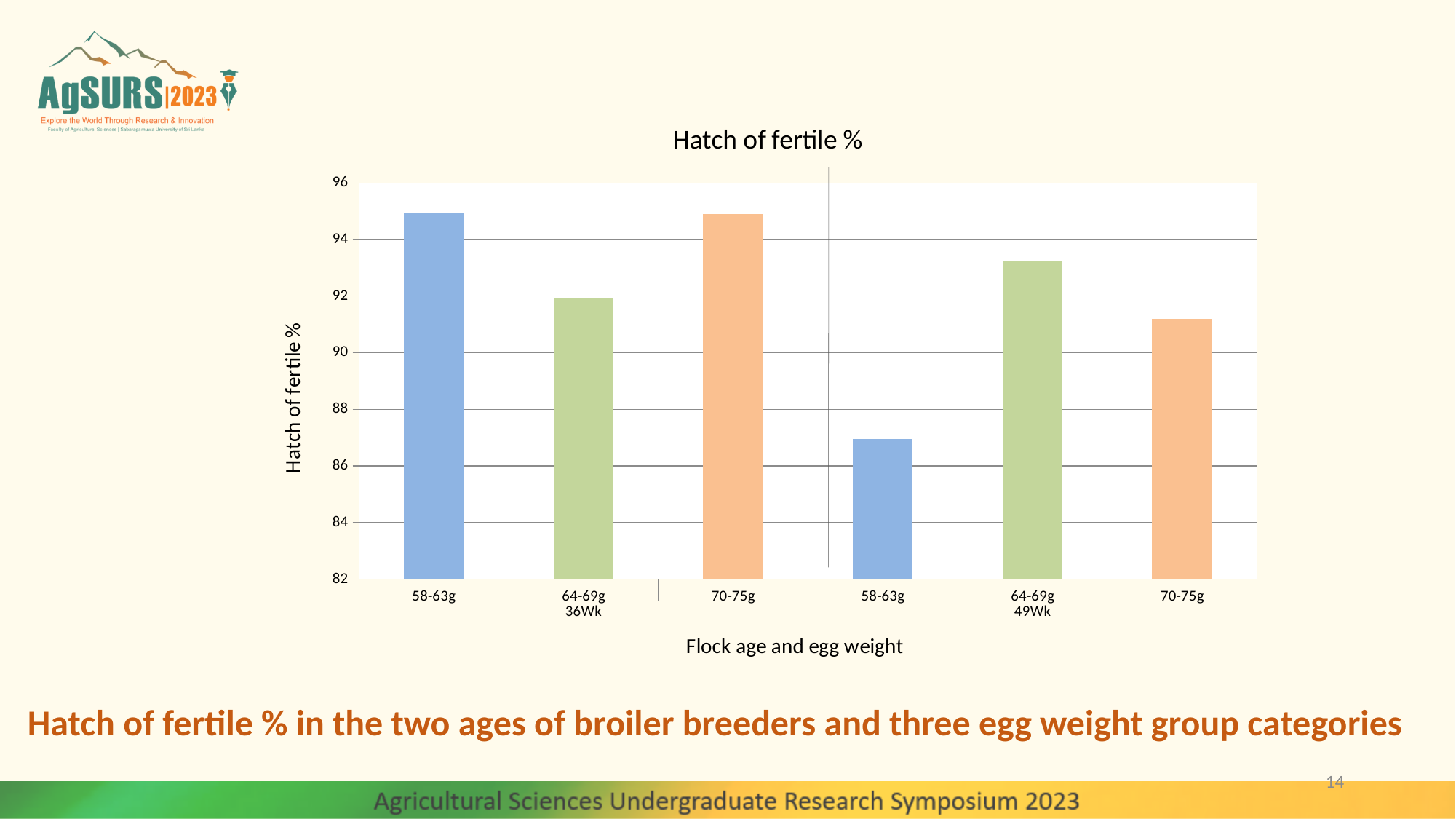

### Chart: Hatch of fertile %

| Category | Hatch of fertile % |
|---|---|
| 58-63g | 94.94 |
| 64-69g | 91.91 |
| 70-75g | 94.89 |
| 58-63g | 86.95 |
| 64-69g | 93.25 |
| 70-75g | 91.2 |
Hatch of fertile % in the two ages of broiler breeders and three egg weight group categories
14